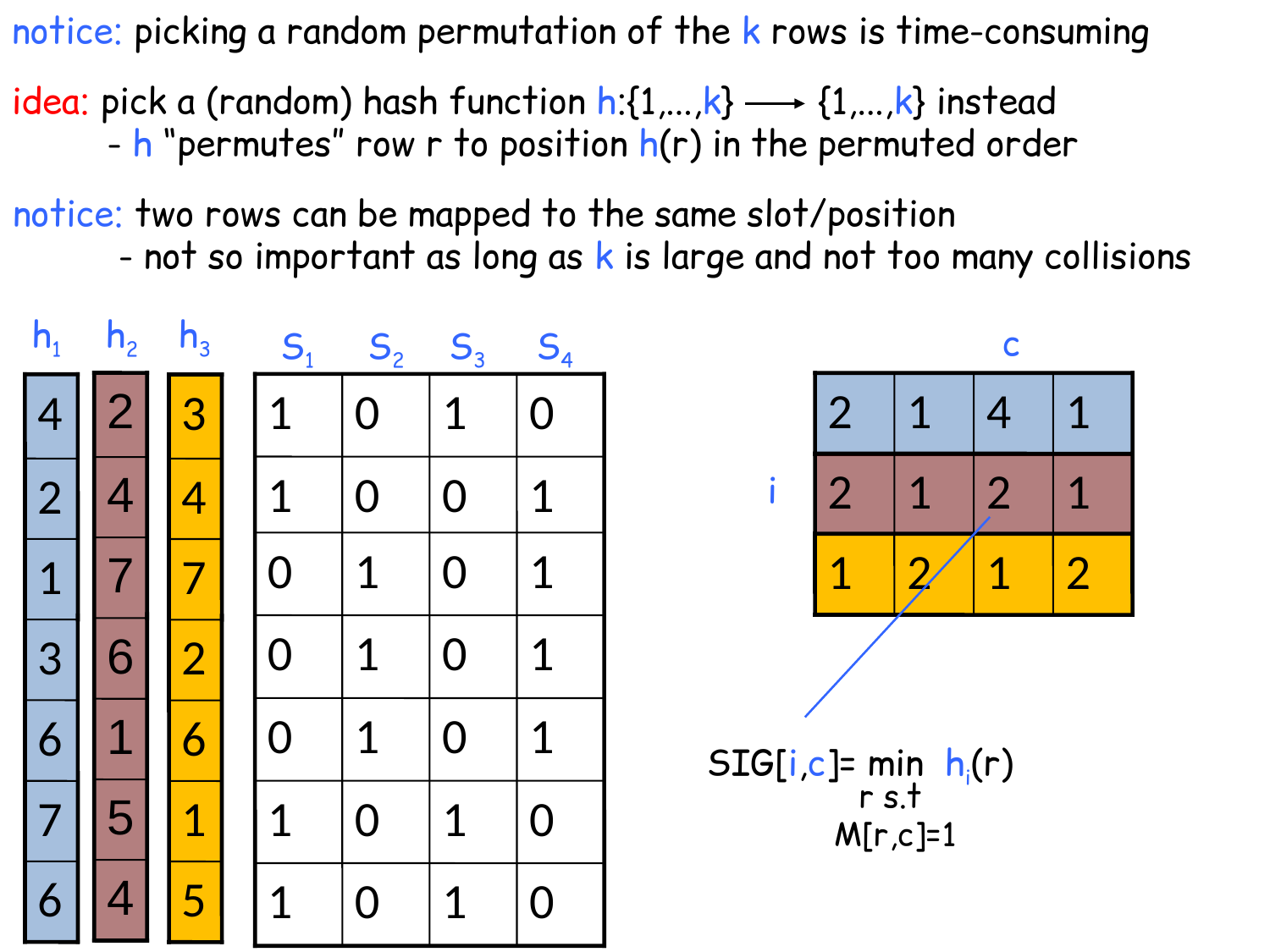

notice: picking a random permutation of the k rows is time-consuming
idea: pick a (random) hash function h:{1,...,k}        {1,...,k} instead
         - h “permutes” row r to position h(r) in the permuted order
notice: two rows can be mapped to the same slot/position
          - not so important as long as k is large and not too many collisions
h1
h2
h3
S1
S2
S3
S4
2

4

7

6

1

5

4

1

0

1

0

1

0
0
1
0

1
0
1
0

1
0
1
0

1
0
1
1

0
1
0
1

0
1
0

4

2

1

3

6

7

6

3

4

7

2

6

1

5

c
2

1

4

1

2

1

2

1

1

2

1

2

i
SIG[i,c]= min  hi(r)
r s.t
M[r,c]=1